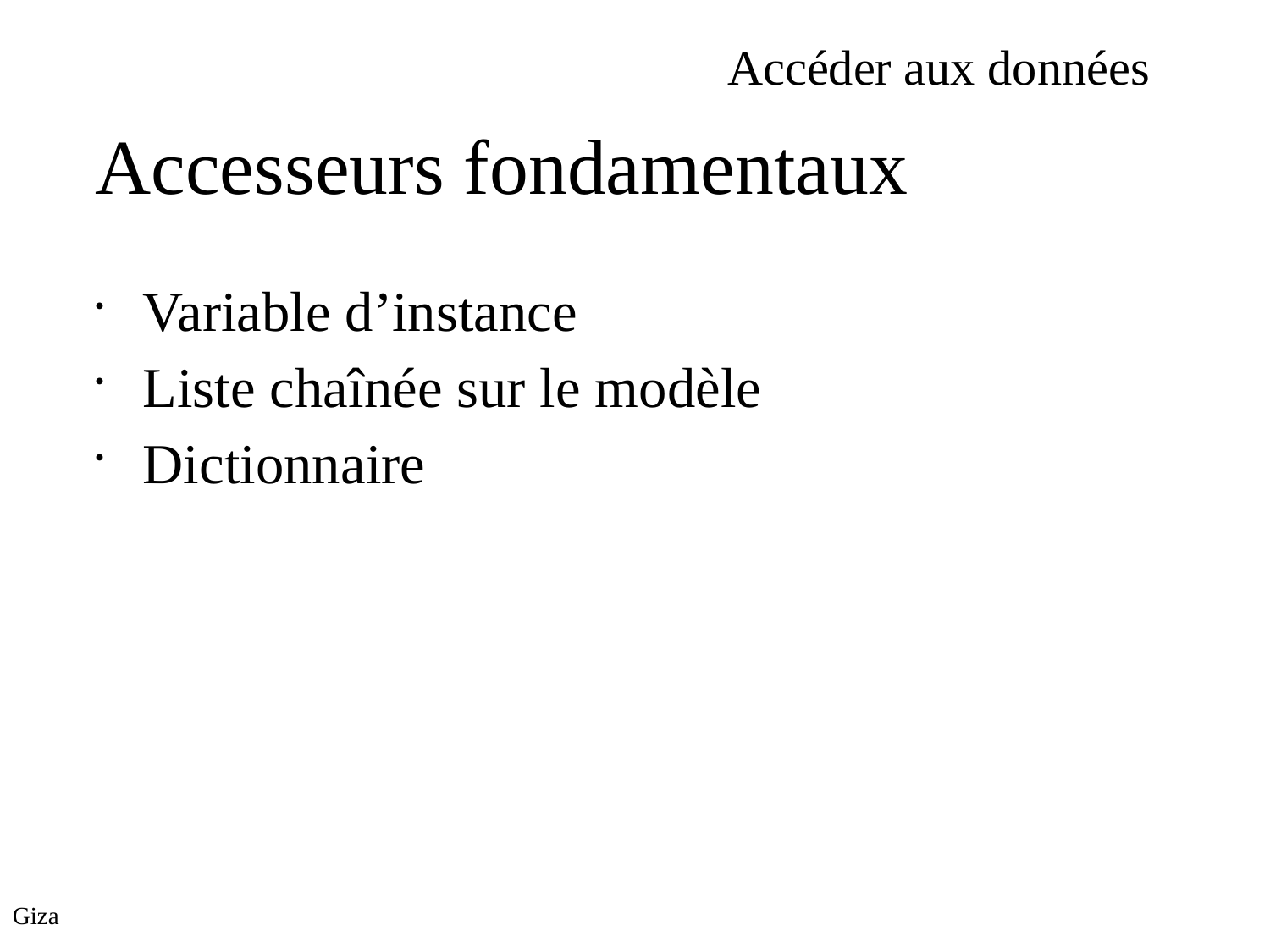

Accéder aux données
Accesseurs fondamentaux
Variable d’instance
Liste chaînée sur le modèle
Dictionnaire